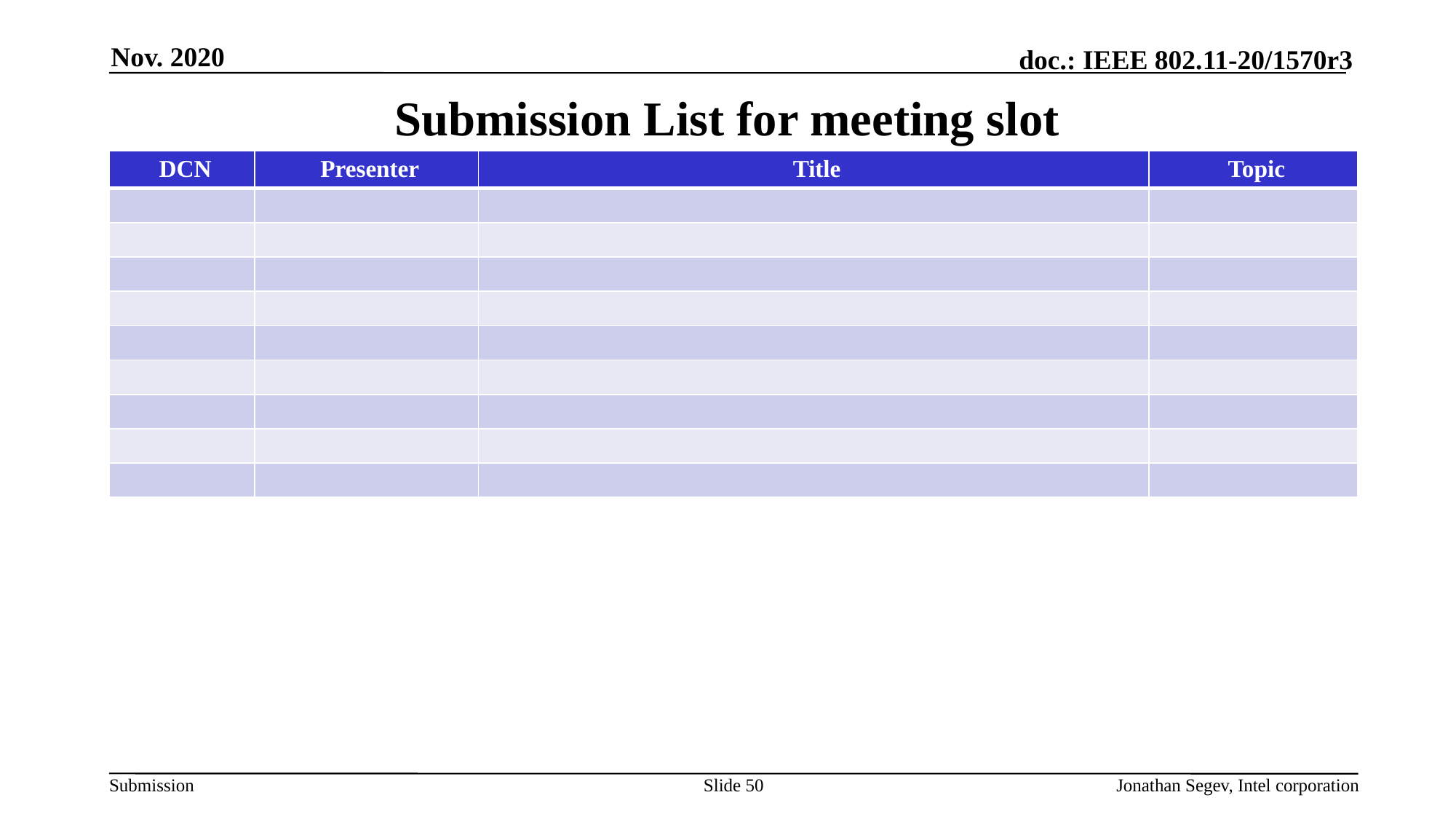

Nov. 2020
# Submission List for meeting slot
| DCN | Presenter | Title | Topic |
| --- | --- | --- | --- |
|  |  |  |  |
|  |  |  |  |
|  |  |  |  |
|  |  |  |  |
|  |  |  |  |
|  |  |  |  |
|  |  |  |  |
|  |  |  |  |
|  |  |  |  |
Slide 50
Jonathan Segev, Intel corporation